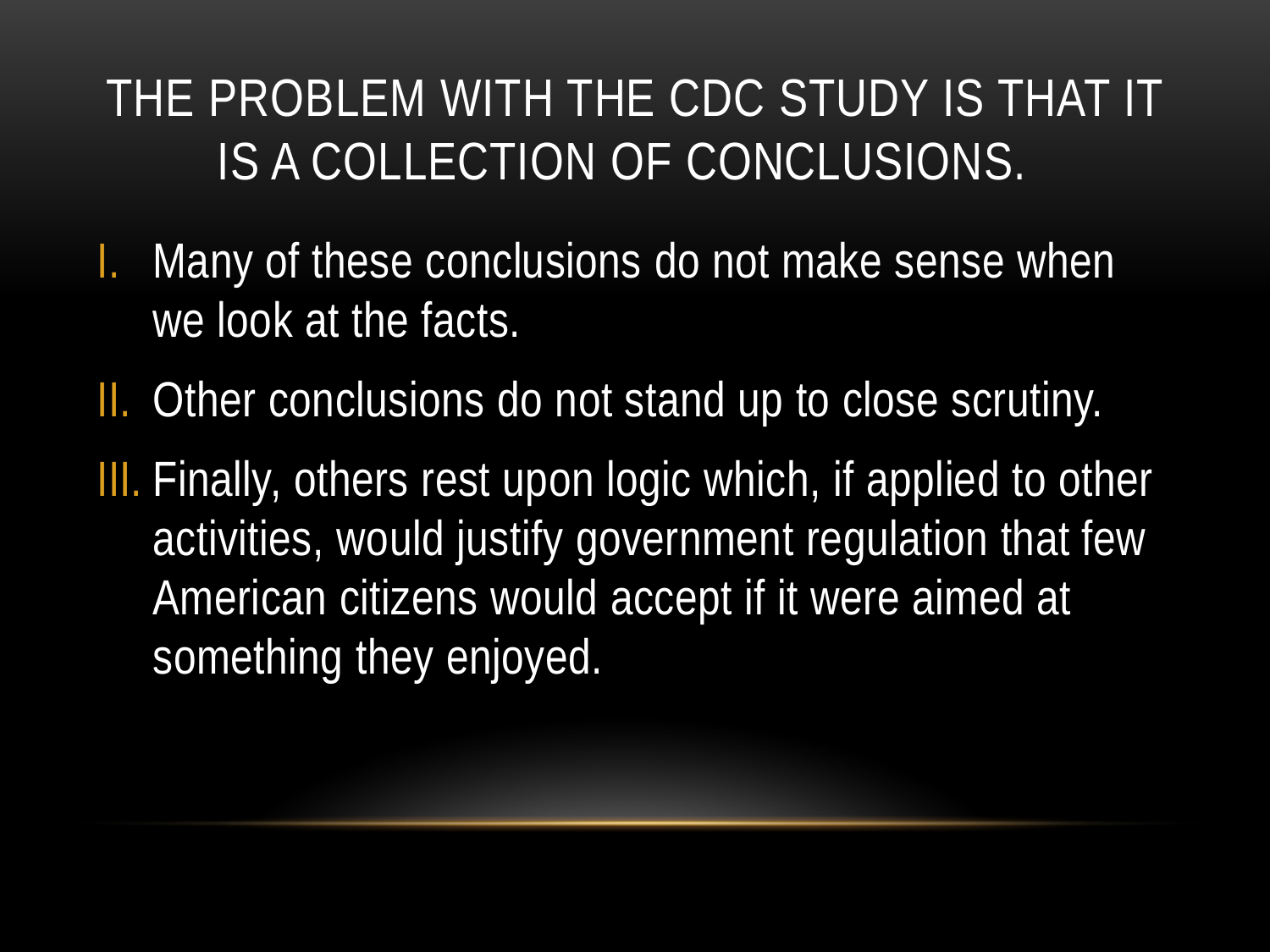

# The problem with the CDC study is that it is a collection of conclusions.
Many of these conclusions do not make sense when we look at the facts.
Other conclusions do not stand up to close scrutiny.
Finally, others rest upon logic which, if applied to other activities, would justify government regulation that few American citizens would accept if it were aimed at something they enjoyed.